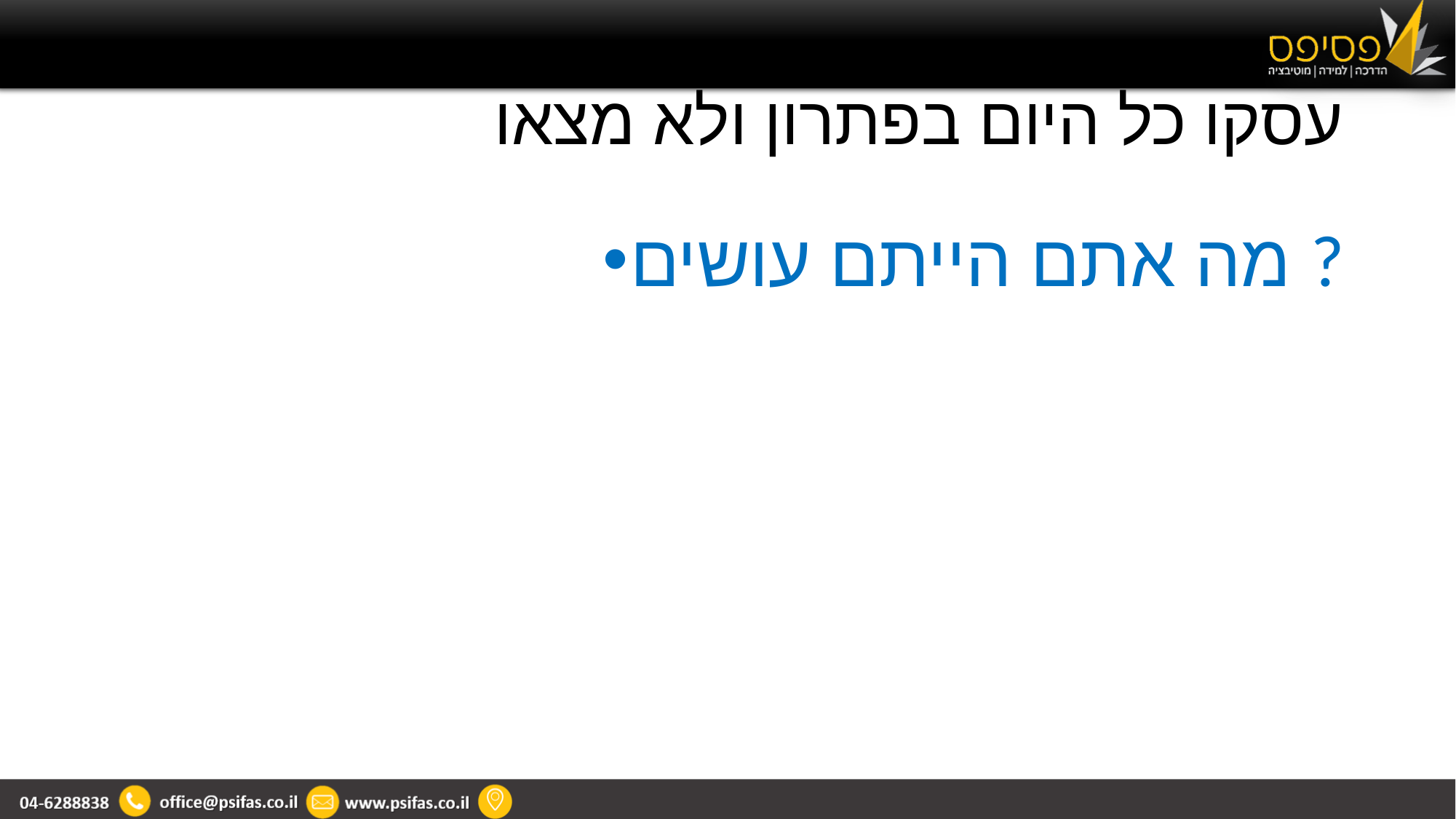

# עסקו כל היום בפתרון ולא מצאו
מה אתם הייתם עושים ?